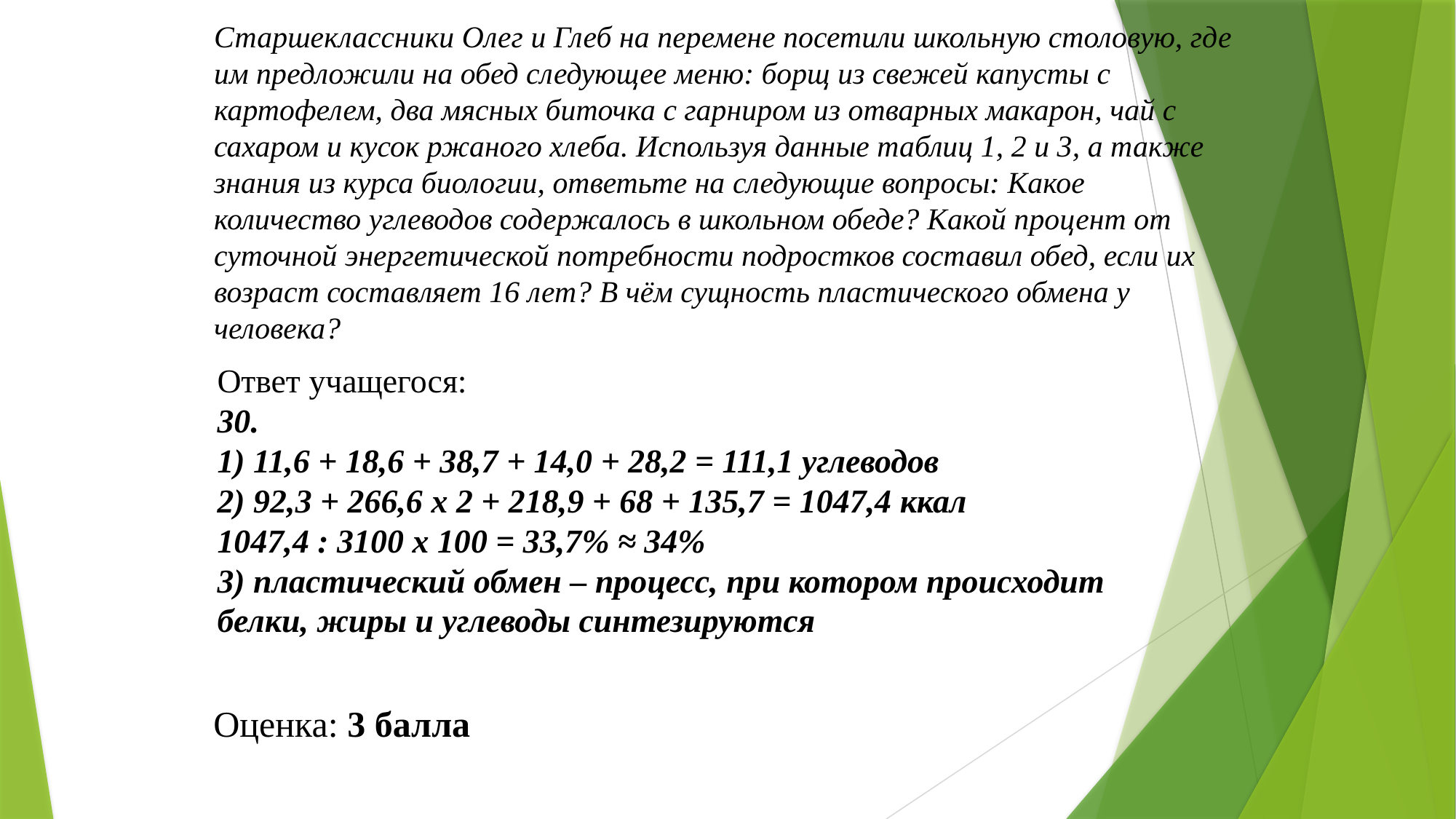

Старшеклассники Олег и Глеб на перемене посетили школьную столовую, где им предложили на обед следующее меню: борщ из свежей капусты с картофелем, два мясных биточка с гарниром из отварных макарон, чай с сахаром и кусок ржаного хлеба. Используя данные таблиц 1, 2 и 3, а также знания из курса биологии, ответьте на следующие вопросы: Какое количество углеводов содержалось в школьном обеде? Какой процент от суточной энергетической потребности подростков составил обед, если их возраст составляет 16 лет? В чём сущность пластического обмена у человека?
Ответ учащегося:
30.
1) 11,6 + 18,6 + 38,7 + 14,0 + 28,2 = 111,1 углеводов
2) 92,3 + 266,6 х 2 + 218,9 + 68 + 135,7 = 1047,4 ккал
1047,4 : 3100 х 100 = 33,7% ≈ 34%
3) пластический обмен – процесс, при котором происходит белки, жиры и углеводы синтезируются
Оценка: 3 балла